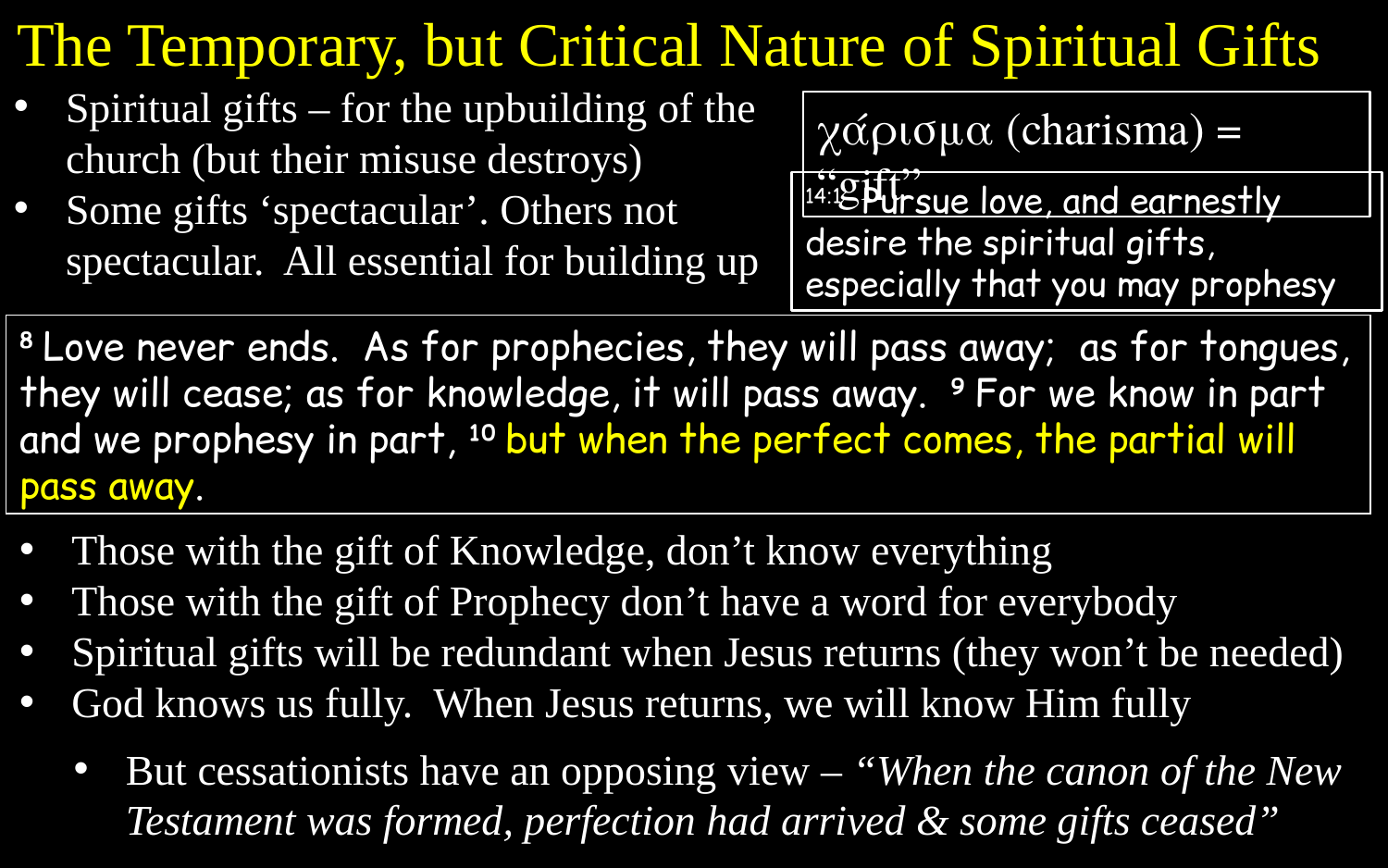

The Temporary, but Critical Nature of Spiritual Gifts
Spiritual gifts – for the upbuilding of the church (but their misuse destroys)
Some gifts ‘spectacular’. Others not spectacular.  All essential for building up
χάρισμα (charisma) = “gift”
14:1  Pursue love, and earnestly desire the spiritual gifts, especially that you may prophesy
8 Love never ends.  As for prophecies, they will pass away;  as for tongues, they will cease; as for knowledge, it will pass away.  9 For we know in part and we prophesy in part, 10 but when the perfect comes, the partial will pass away.
Those with the gift of Knowledge, don’t know everything
Those with the gift of Prophecy don’t have a word for everybody
Spiritual gifts will be redundant when Jesus returns (they won’t be needed)
God knows us fully.  When Jesus returns, we will know Him fully
But cessationists have an opposing view – “When the canon of the New Testament was formed, perfection had arrived & some gifts ceased”